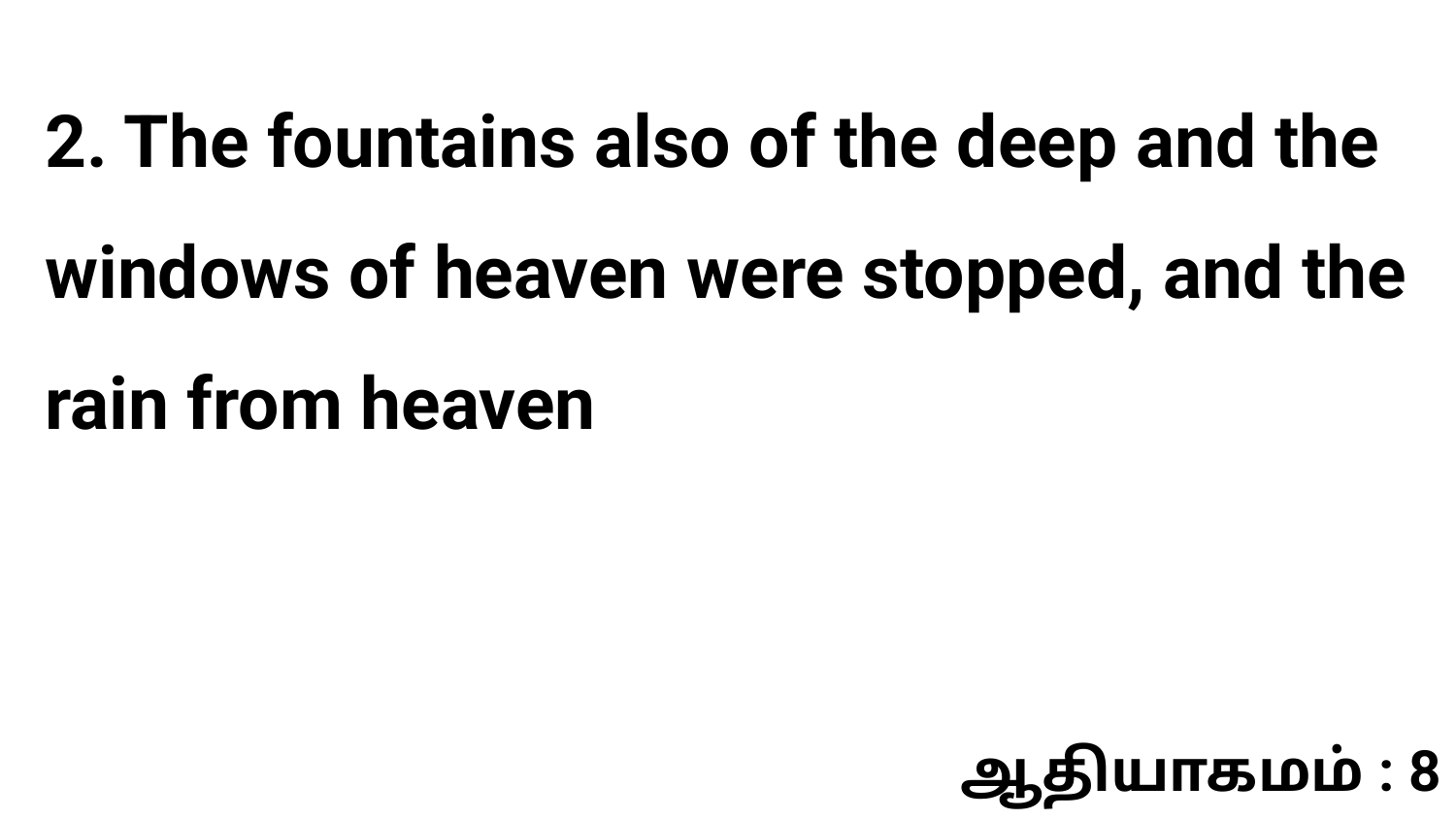

2. The fountains also of the deep and the windows of heaven were stopped, and the rain from heaven
ஆதியாகமம் : 8